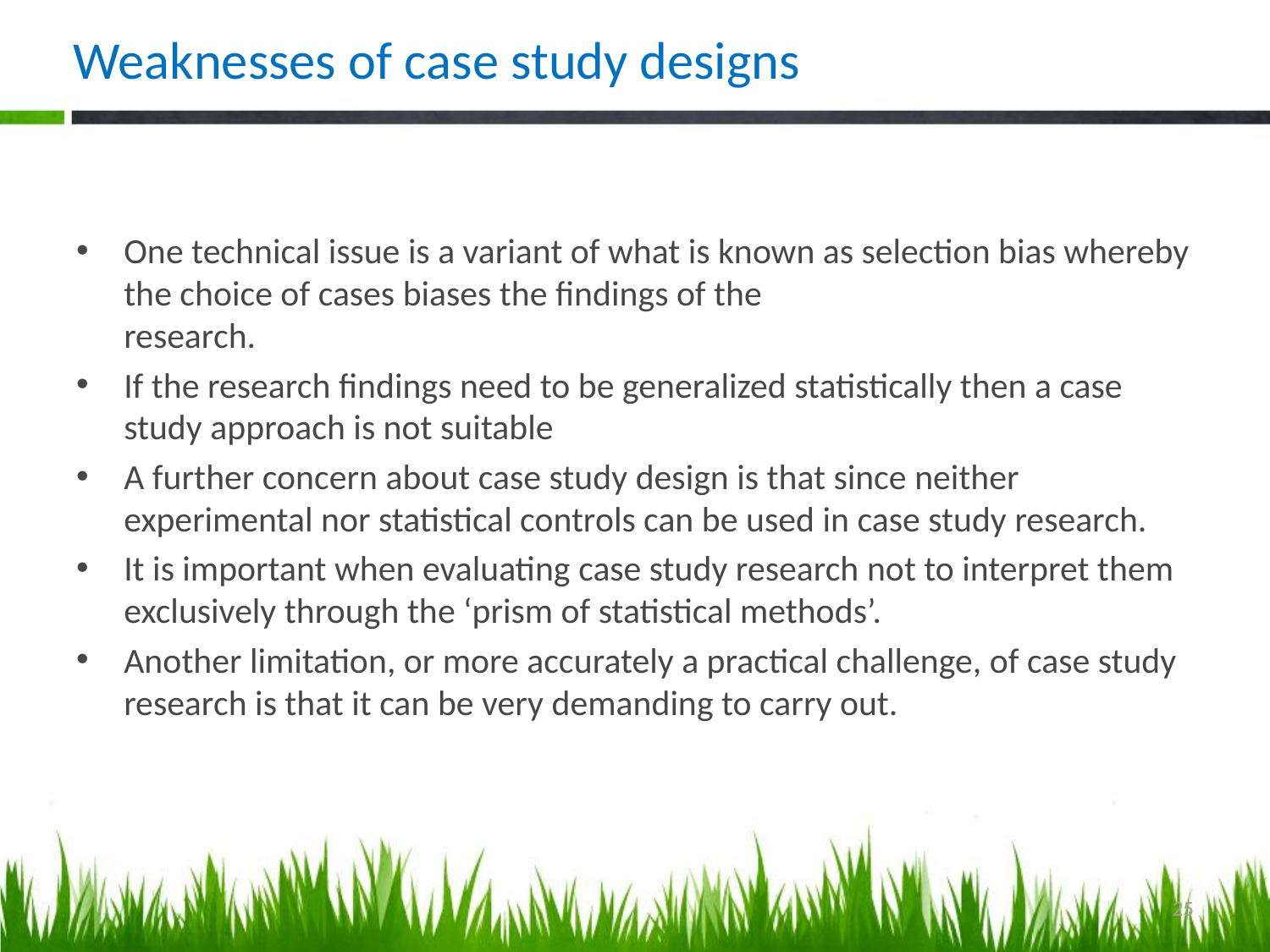

# Weaknesses of case study designs
One technical issue is a variant of what is known as selection bias whereby the choice of cases biases the findings of the
research.
If the research findings need to be generalized statistically then a case study approach is not suitable
A further concern about case study design is that since neither experimental nor statistical controls can be used in case study research.
It is important when evaluating case study research not to interpret them exclusively through the ‘prism of statistical methods’.
Another limitation, or more accurately a practical challenge, of case study research is that it can be very demanding to carry out.
25